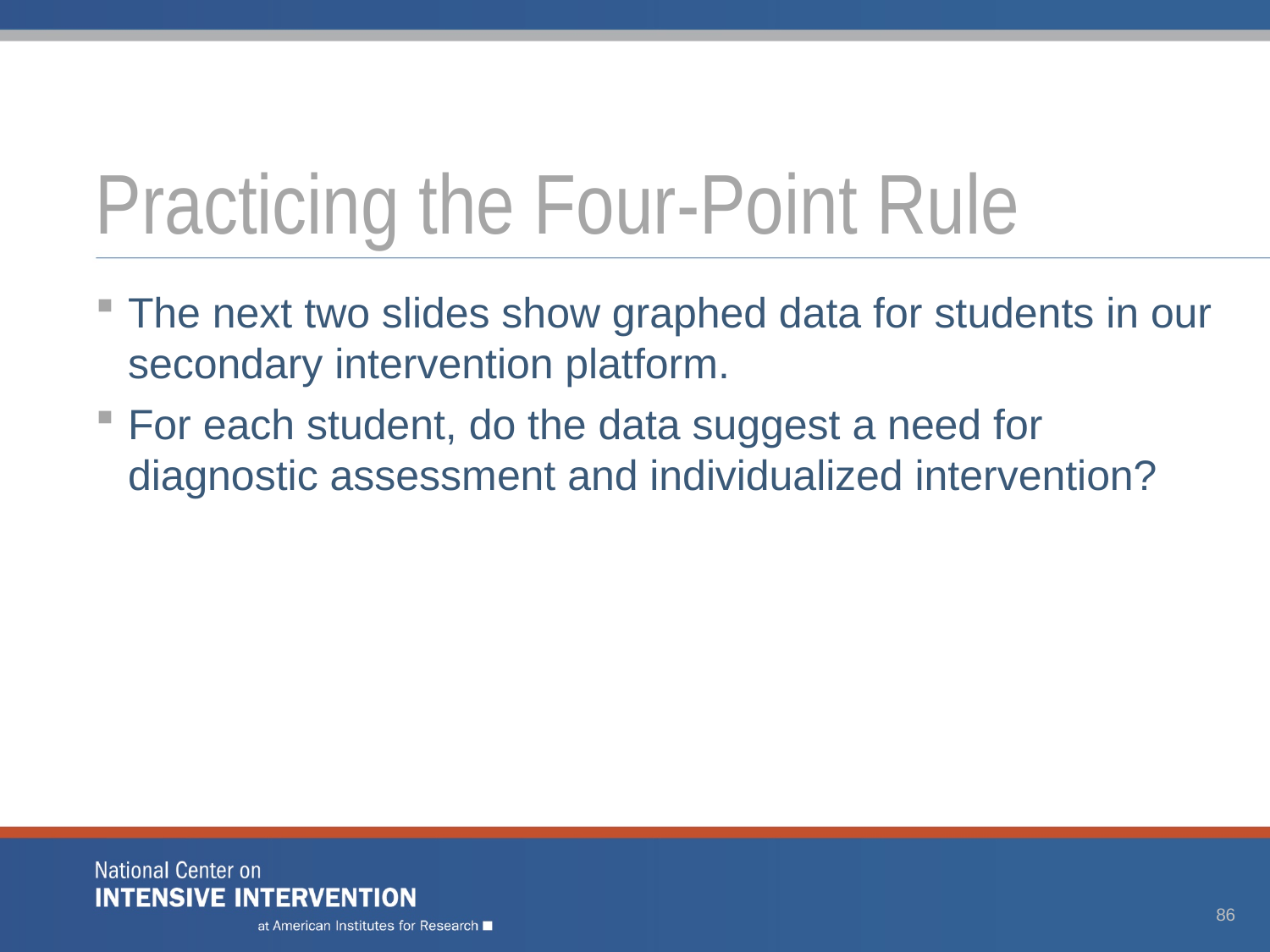

# Practicing the Four-Point Rule
The next two slides show graphed data for students in our secondary intervention platform.
For each student, do the data suggest a need for diagnostic assessment and individualized intervention?
86